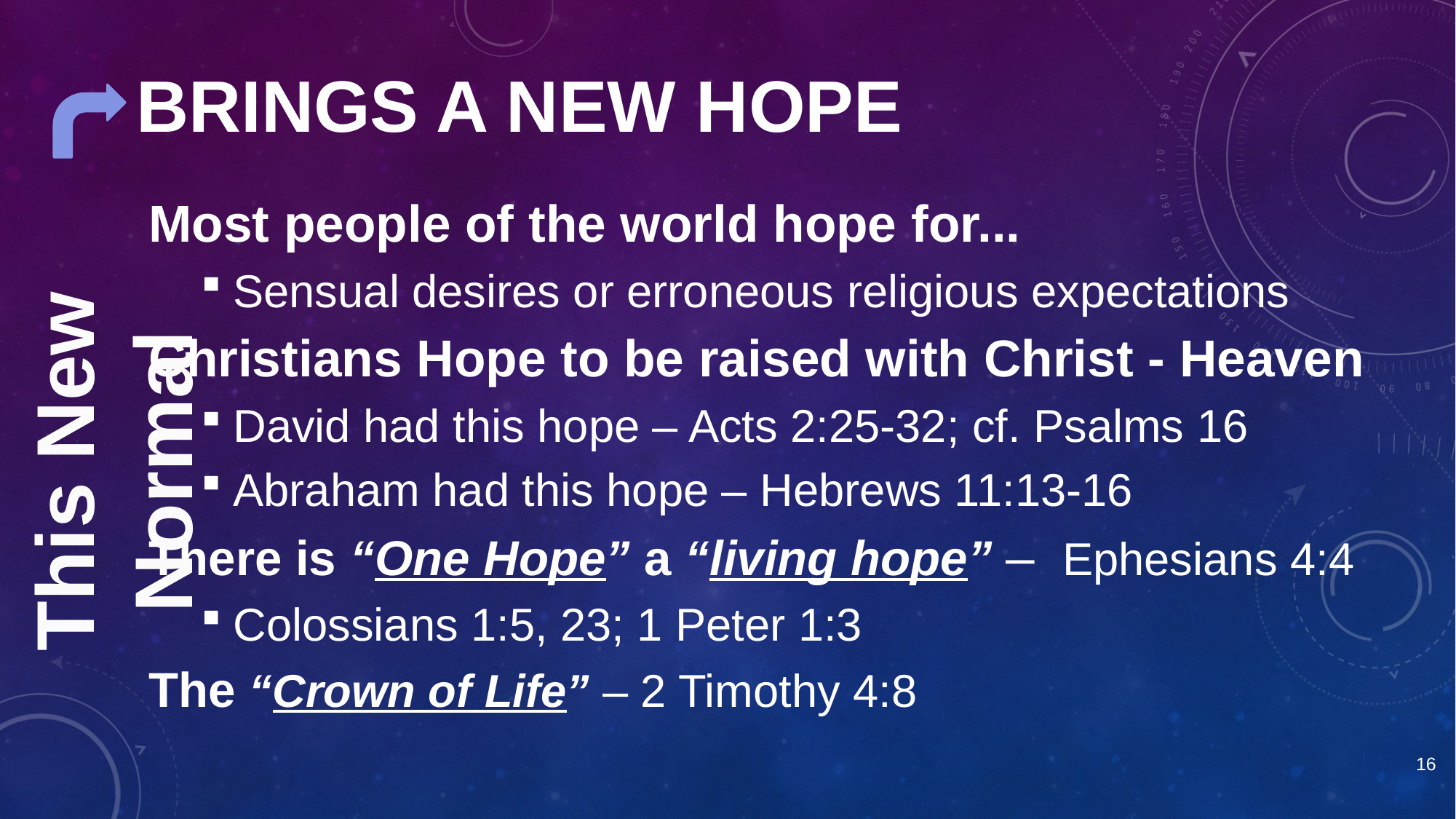

# Brings a new hope

Most people of the world hope for...
Sensual desires or erroneous religious expectations
Christians Hope to be raised with Christ - Heaven
David had this hope – Acts 2:25-32; cf. Psalms 16
Abraham had this hope – Hebrews 11:13-16
There is “One Hope” a “living hope” –  Ephesians 4:4
Colossians 1:5, 23; 1 Peter 1:3
The “Crown of Life” – 2 Timothy 4:8

This New Normal
16